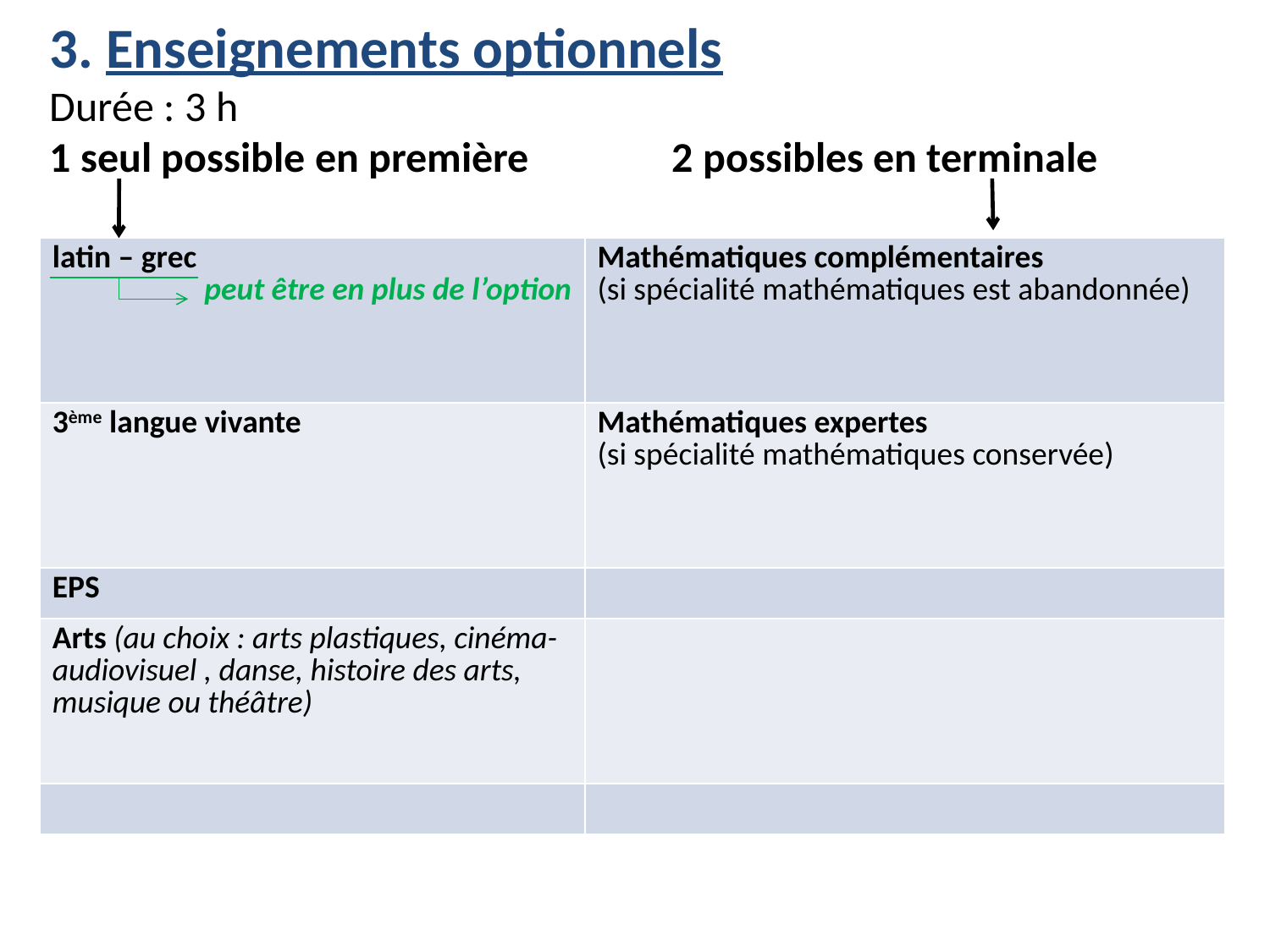

3. Enseignements optionnels
Durée : 3 h
1 seul possible en première               2 possibles en terminale

| latin – grec peut être en plus de l’option | Mathématiques complémentaires (si spécialité mathématiques est abandonnée) |
| --- | --- |
| 3ème langue vivante | Mathématiques expertes (si spécialité mathématiques conservée) |
| EPS |  |
| Arts (au choix : arts plastiques, cinéma-audiovisuel , danse, histoire des arts, musique ou théâtre) |  |
|  |  |